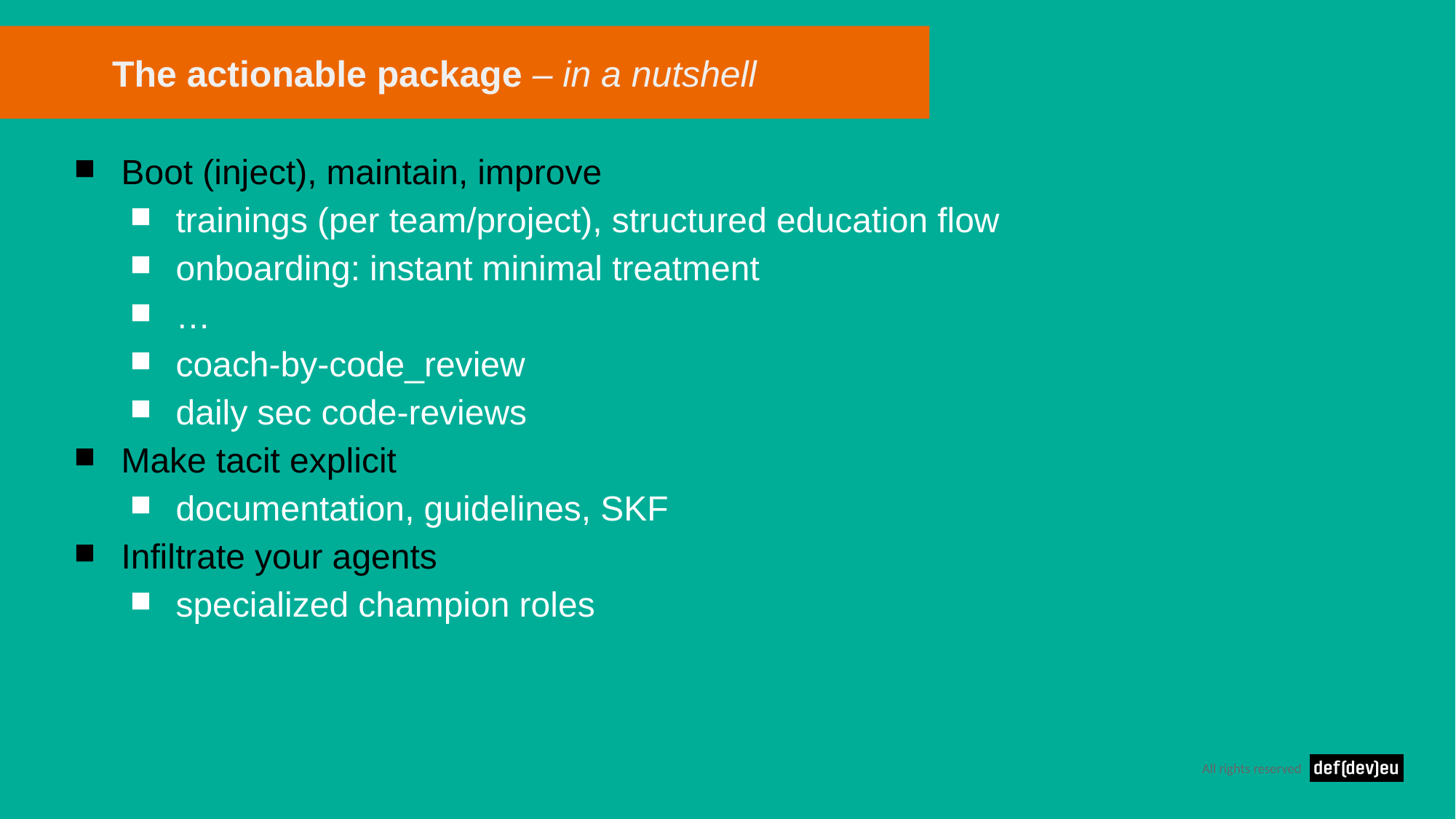

# The actionable package – in a nutshell
Boot (inject), maintain, improve
trainings (per team/project), structured education flow
onboarding: instant minimal treatment
…
coach-by-code_review
daily sec code-reviews
Make tacit explicit
documentation, guidelines, SKF
Infiltrate your agents
specialized champion roles